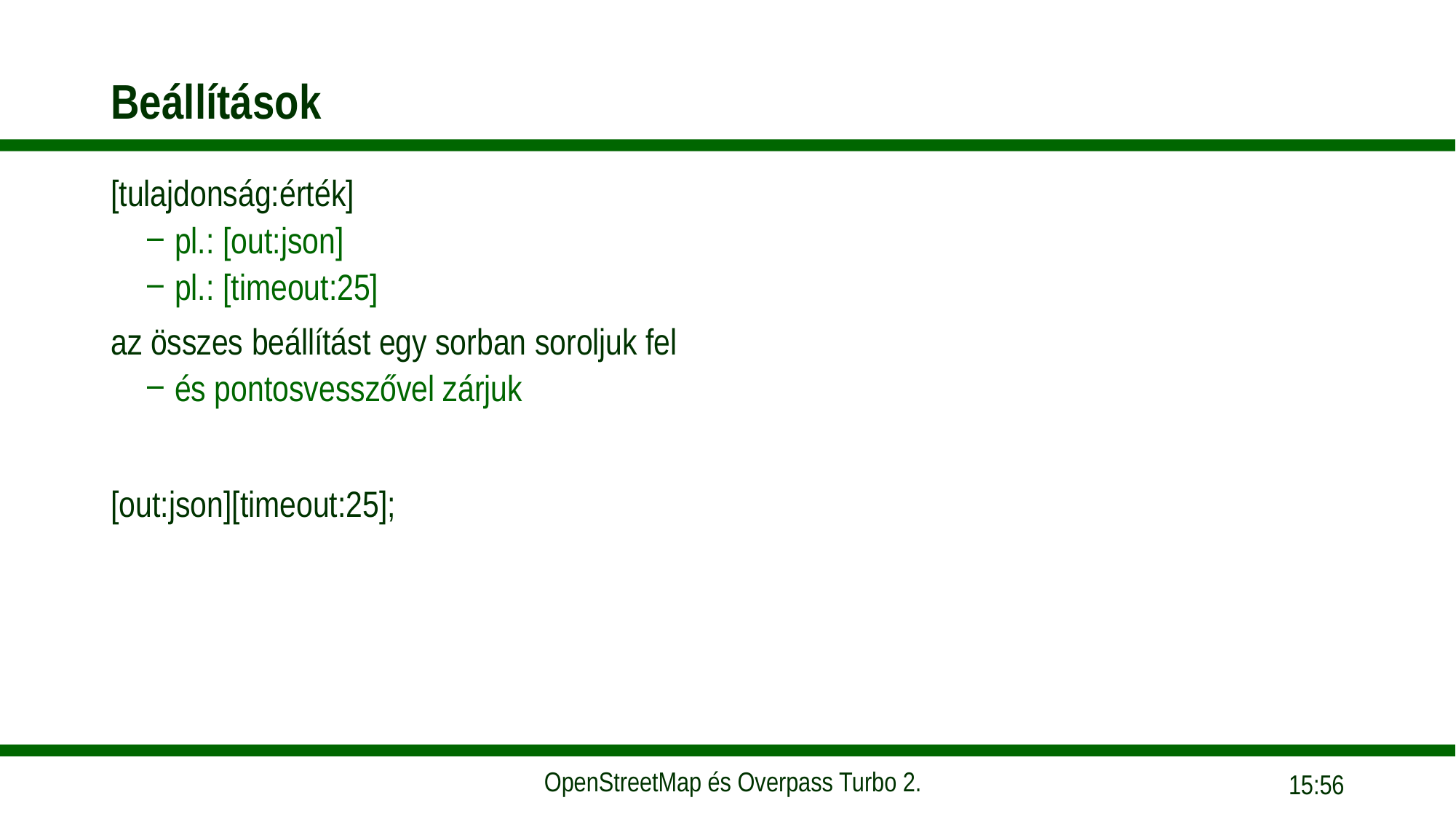

# Beállítások
[tulajdonság:érték]
pl.: [out:json]
pl.: [timeout:25]
az összes beállítást egy sorban soroljuk fel
és pontosvesszővel zárjuk

[out:json][timeout:25];

15:56